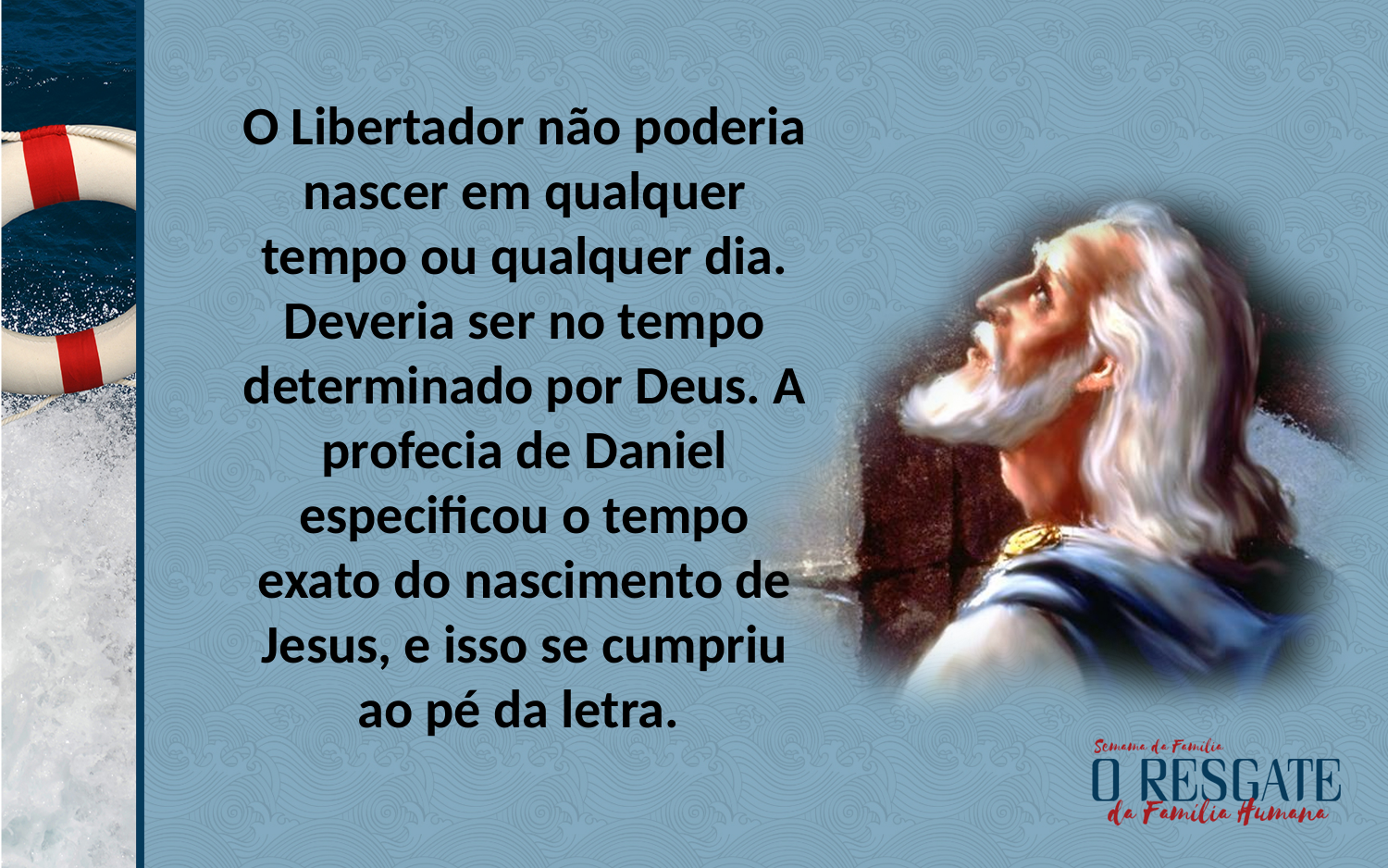

O Libertador não poderia nascer em qualquer tempo ou qualquer dia. Deveria ser no tempo determinado por Deus. A profecia de Daniel especificou o tempo exato do nascimento de Jesus, e isso se cumpriu ao pé da letra.